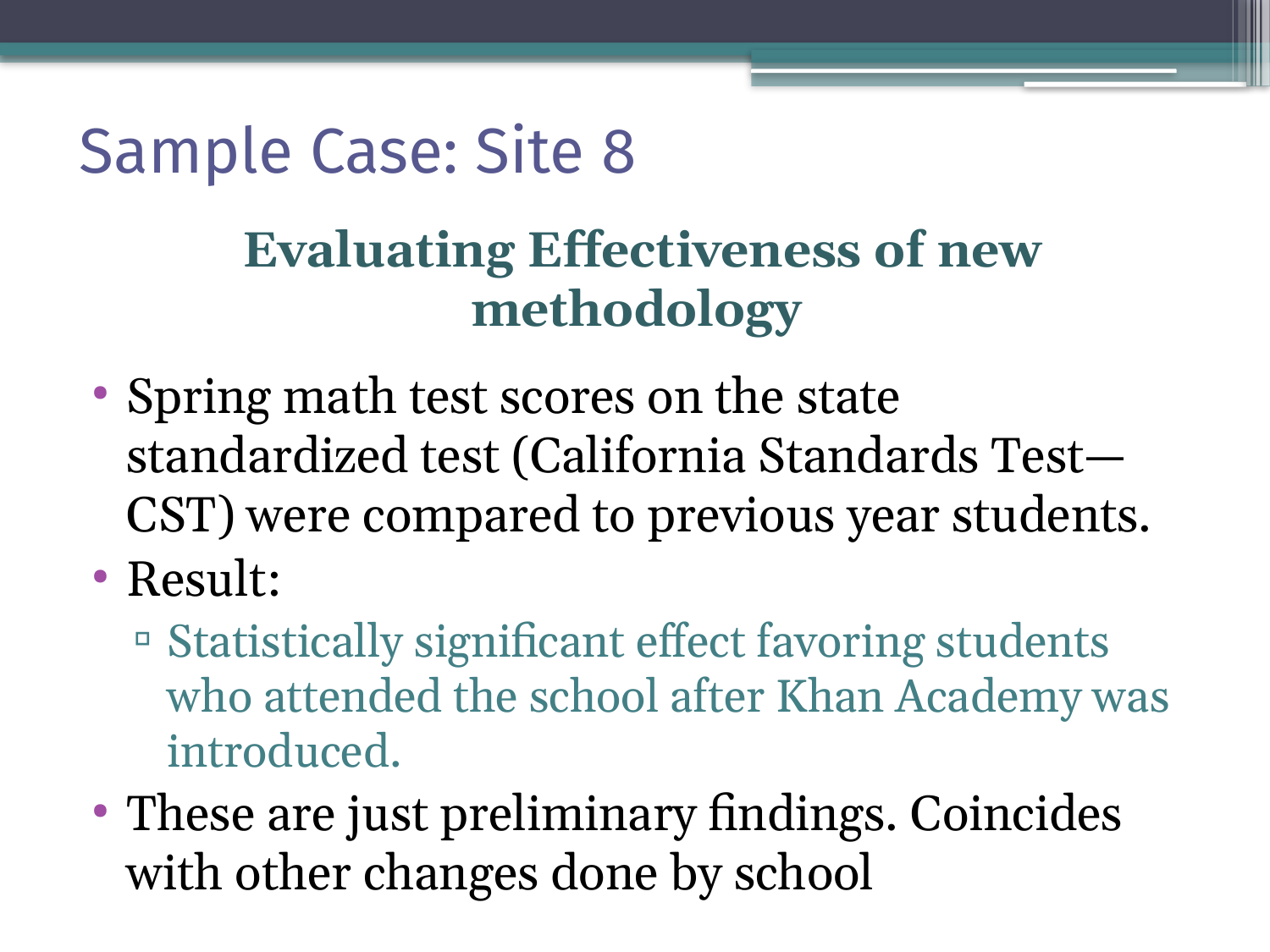

# Sample Case: Site 8
Evaluating Effectiveness of new methodology

Spring math test scores on the state standardized test (California Standards Test— CST) were compared to previous year students.
Result:
Statistically significant effect favoring students who attended the school after Khan Academy was introduced.
These are just preliminary findings. Coincides with other changes done by school